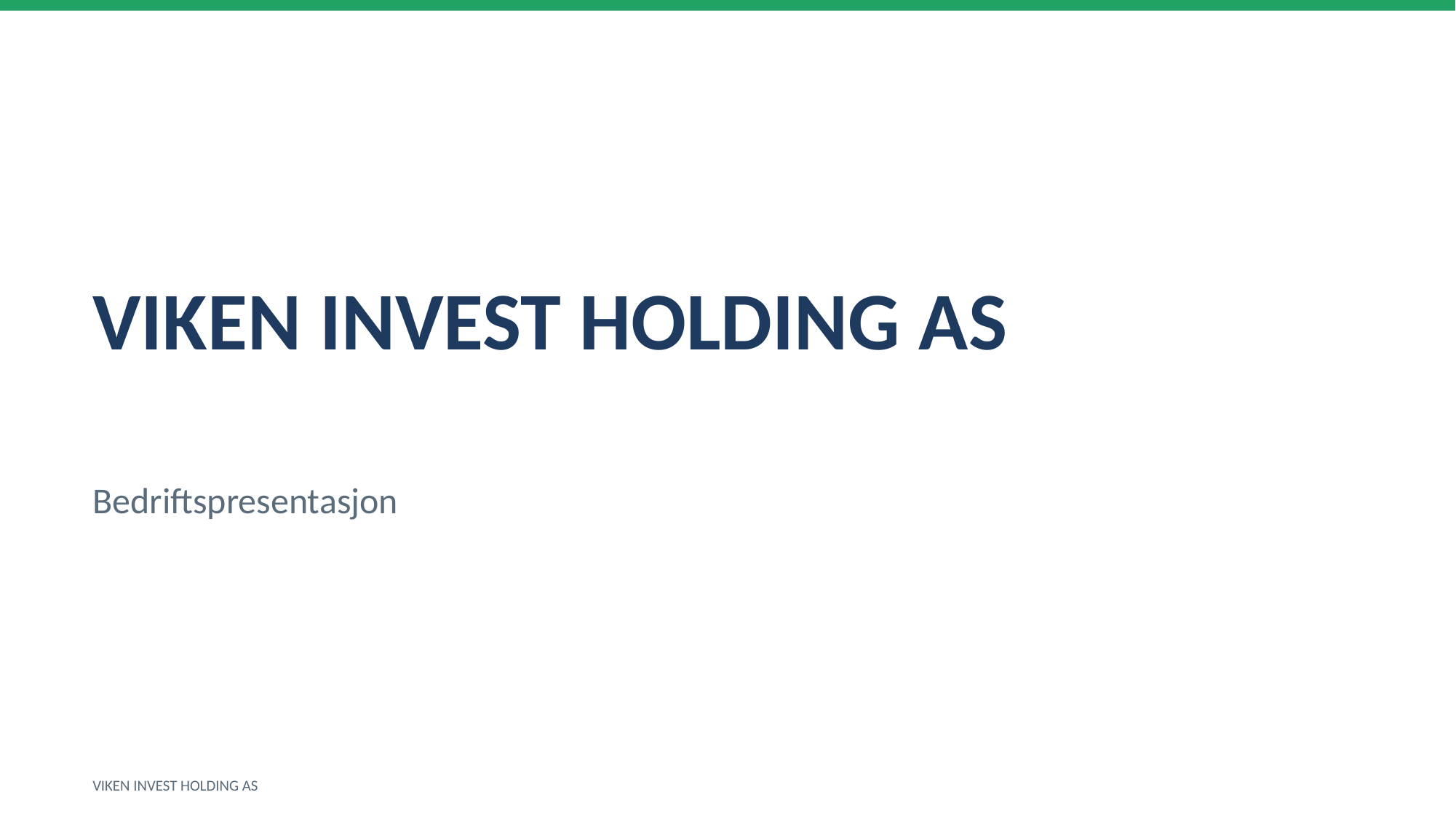

VIKEN INVEST HOLDING AS
Bedriftspresentasjon
VIKEN INVEST HOLDING AS